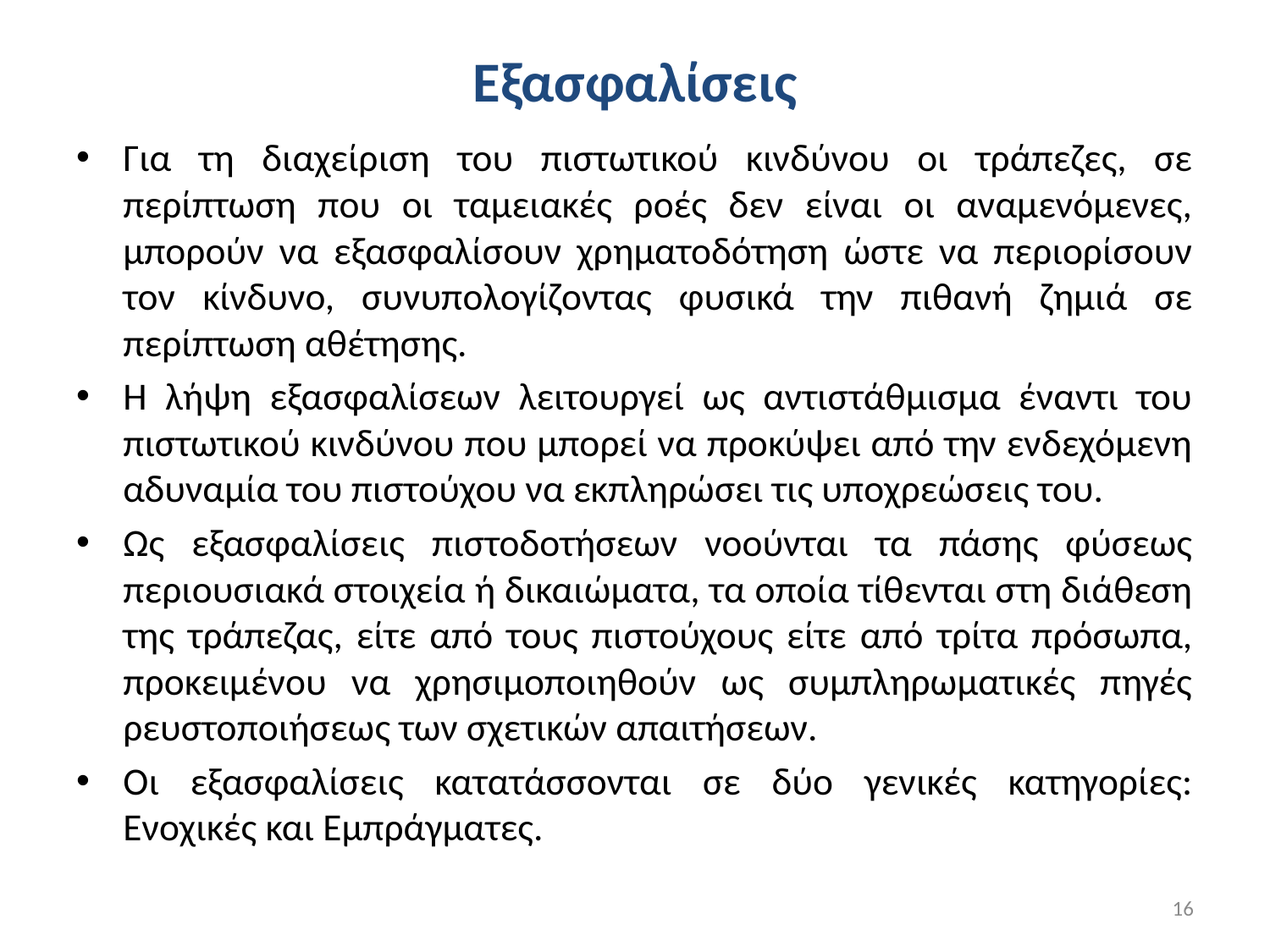

# Εξασφαλίσεις
Για τη διαχείριση του πιστωτικού κινδύνου οι τράπεζες, σε περίπτωση που οι ταμειακές ροές δεν είναι οι αναμενόμενες, μπορούν να εξασφαλίσουν χρηματοδότηση ώστε να περιορίσουν τον κίνδυνο, συνυπολογίζοντας φυσικά την πιθανή ζημιά σε περίπτωση αθέτησης.
Η λήψη εξασφαλίσεων λειτουργεί ως αντιστάθμισμα έναντι του πιστωτικού κινδύνου που μπορεί να προκύψει από την ενδεχόμενη αδυναμία του πιστούχου να εκπληρώσει τις υποχρεώσεις του.
Ως εξασφαλίσεις πιστοδοτήσεων νοούνται τα πάσης φύσεως περιουσιακά στοιχεία ή δικαιώματα, τα οποία τίθενται στη διάθεση της τράπεζας, είτε από τους πιστούχους είτε από τρίτα πρόσωπα, προκειμένου να χρησιμοποιηθούν ως συμπληρωματικές πηγές ρευστοποιήσεως των σχετικών απαιτήσεων.
Οι εξασφαλίσεις κατατάσσονται σε δύο γενικές κατηγορίες: Ενοχικές και Εμπράγματες.

16